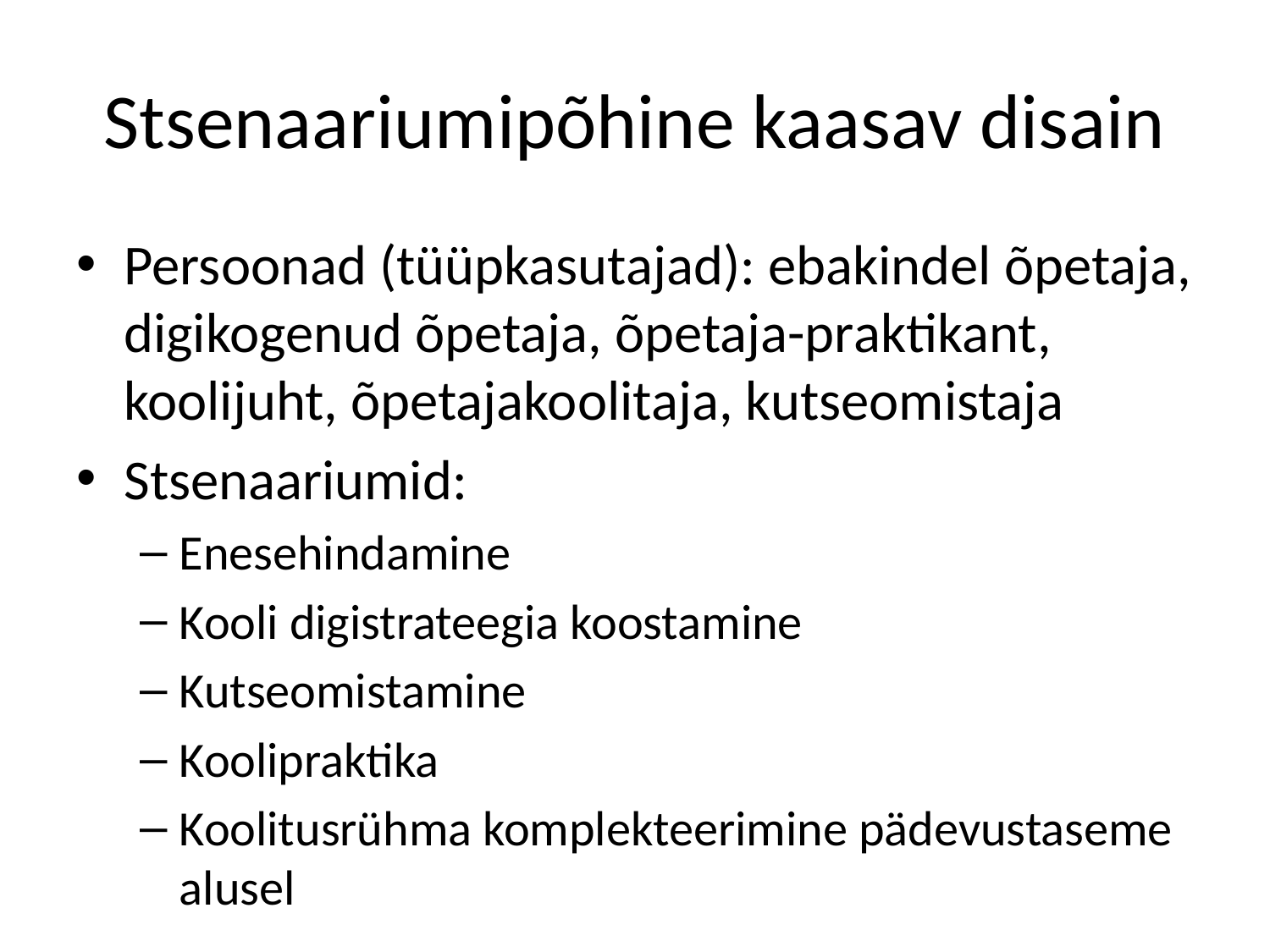

# Stsenaariumipõhine kaasav disain
Persoonad (tüüpkasutajad): ebakindel õpetaja, digikogenud õpetaja, õpetaja-praktikant, koolijuht, õpetajakoolitaja, kutseomistaja
Stsenaariumid:
Enesehindamine
Kooli digistrateegia koostamine
Kutseomistamine
Koolipraktika
Koolitusrühma komplekteerimine pädevustaseme alusel